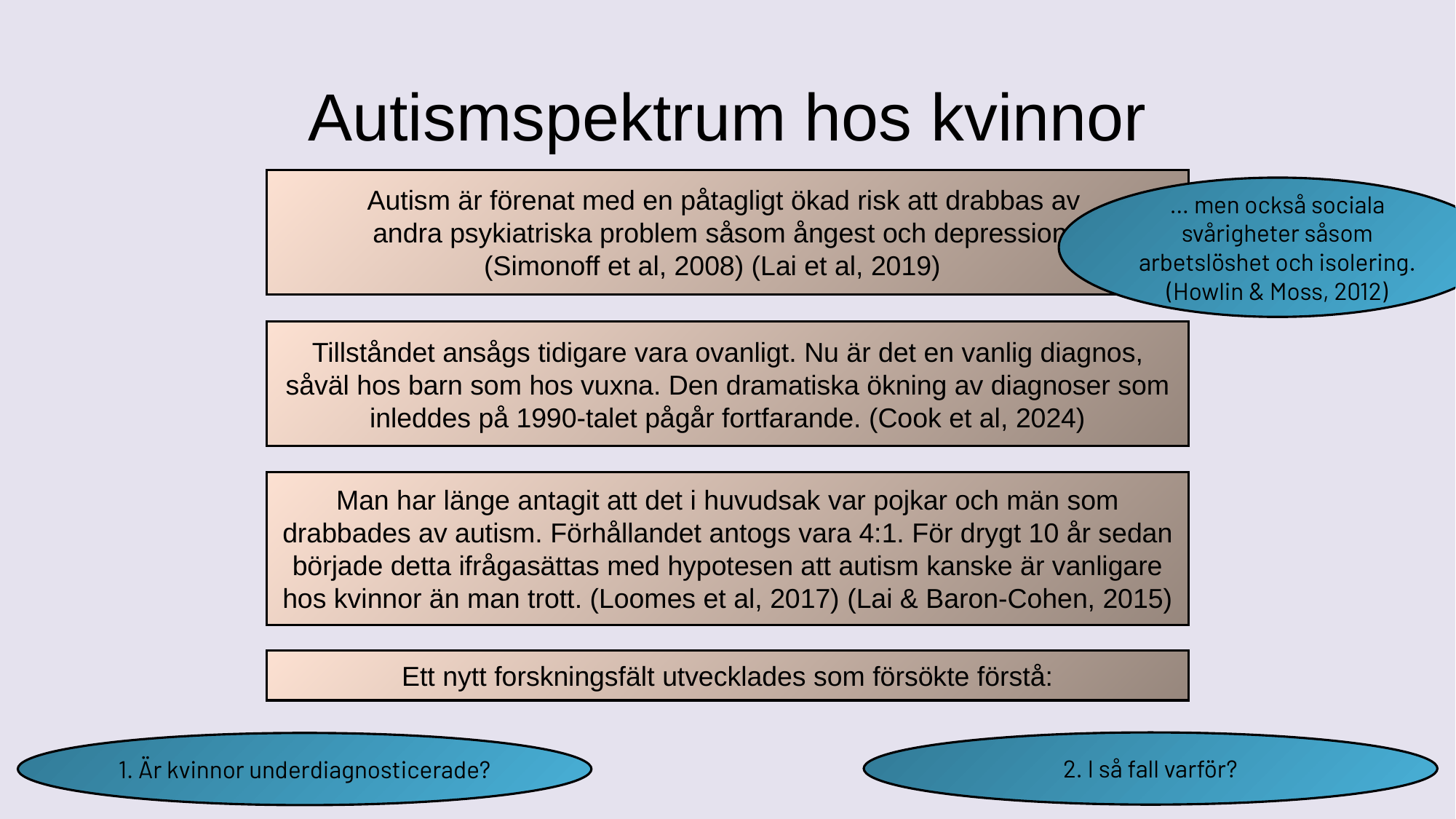

# Autismspektrum hos kvinnor
Autism är förenat med en påtagligt ökad risk att drabbas av
andra psykiatriska problem såsom ångest och depression.
(Simonoff et al, 2008) (Lai et al, 2019)
… men också sociala svårigheter såsom arbetslöshet och isolering.
(Howlin & Moss, 2012)
Tillståndet ansågs tidigare vara ovanligt. Nu är det en vanlig diagnos,
såväl hos barn som hos vuxna. Den dramatiska ökning av diagnoser som inleddes på 1990-talet pågår fortfarande. (Cook et al, 2024)
Man har länge antagit att det i huvudsak var pojkar och män som drabbades av autism. Förhållandet antogs vara 4:1. För drygt 10 år sedan började detta ifrågasättas med hypotesen att autism kanske är vanligare hos kvinnor än man trott. (Loomes et al, 2017) (Lai & Baron-Cohen, 2015)
Ett nytt forskningsfält utvecklades som försökte förstå:
2. I så fall varför?
1. Är kvinnor underdiagnosticerade?